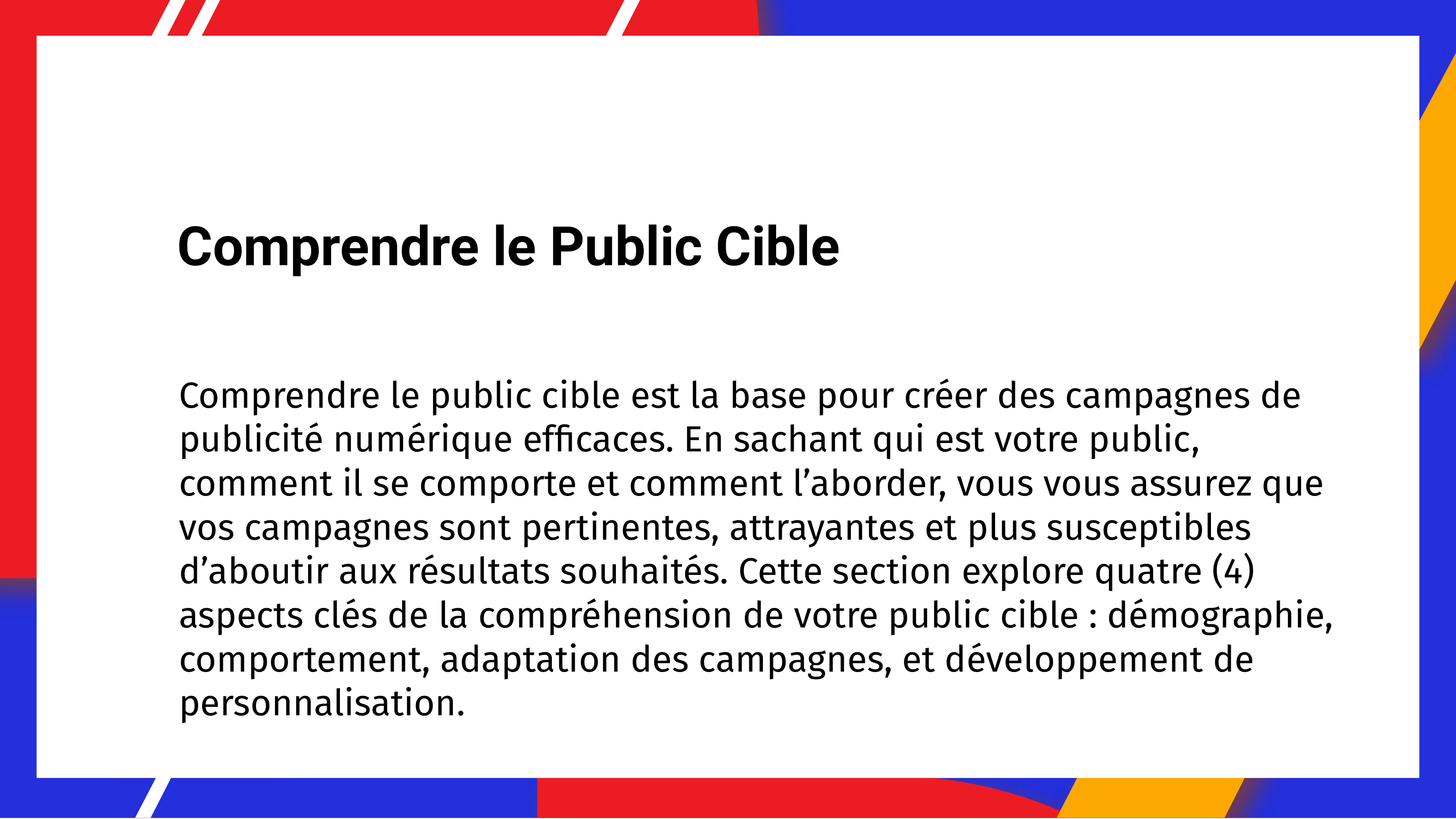

# Comprendre le Public Cible

Comprendre le public cible est la base pour créer des campagnes de publicité numérique efficaces. En sachant qui est votre public, comment il se comporte et comment l’aborder, vous vous assurez que vos campagnes sont pertinentes, attrayantes et plus susceptibles d’aboutir aux résultats souhaités. Cette section explore quatre (4) aspects clés de la compréhension de votre public cible : démographie, comportement, adaptation des campagnes, et développement de personnalisation.